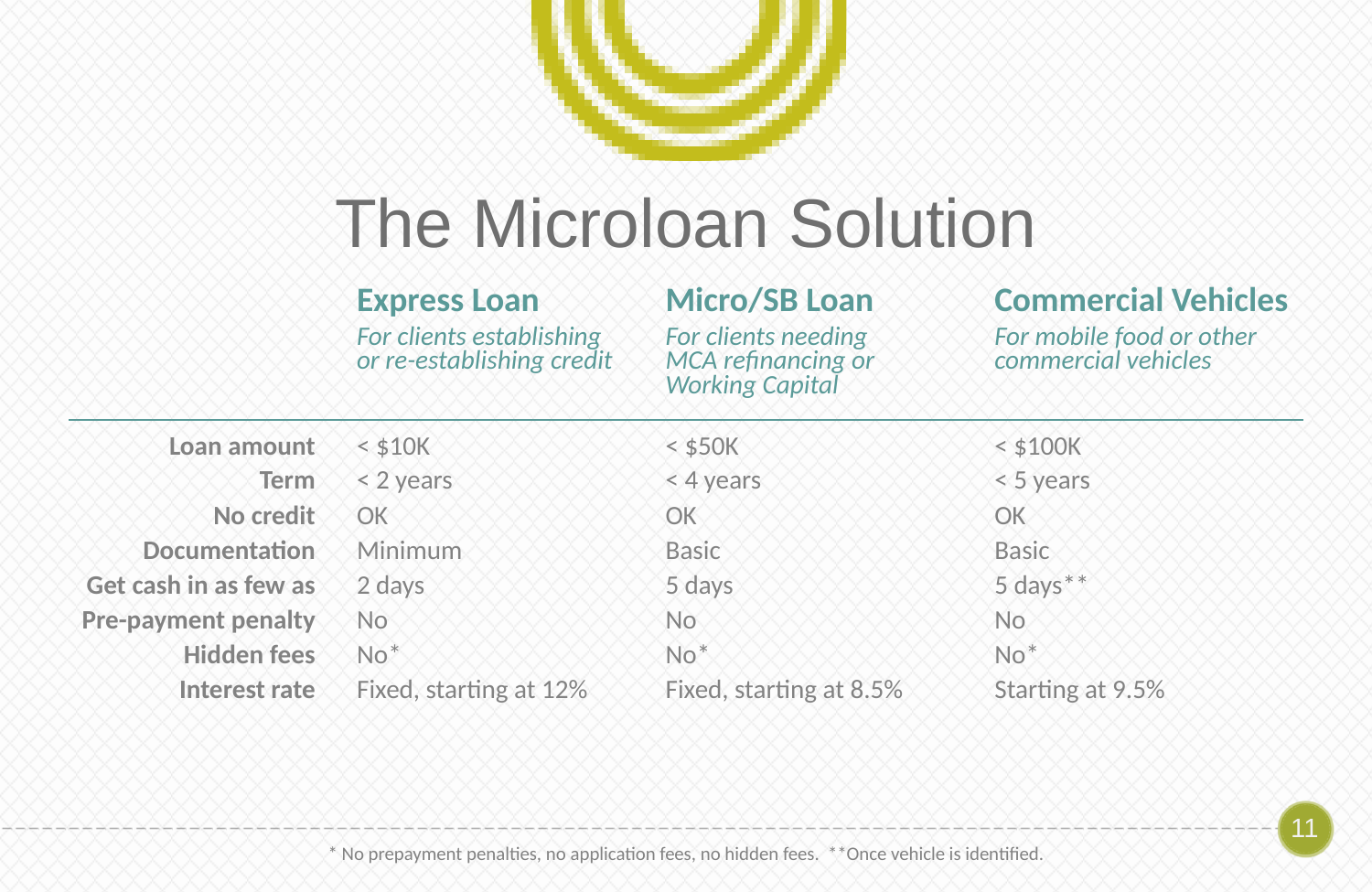

# The Microloan Solution
|  | Express Loan For clients establishing or re-establishing credit | Micro/SB Loan For clients needing MCA refinancing or Working Capital | Commercial Vehicles For mobile food or other commercial vehicles |
| --- | --- | --- | --- |
| Loan amount Term No credit Documentation Get cash in as few as Pre-payment penalty Hidden fees Interest rate | < $10K < 2 years OK Minimum 2 days No No\* Fixed, starting at 12% | < $50K < 4 years OK Basic 5 days No No\* Fixed, starting at 8.5% | < $100K < 5 years OK Basic 5 days\*\* No No\* Starting at 9.5% |
* No prepayment penalties, no application fees, no hidden fees.  **Once vehicle is identified.